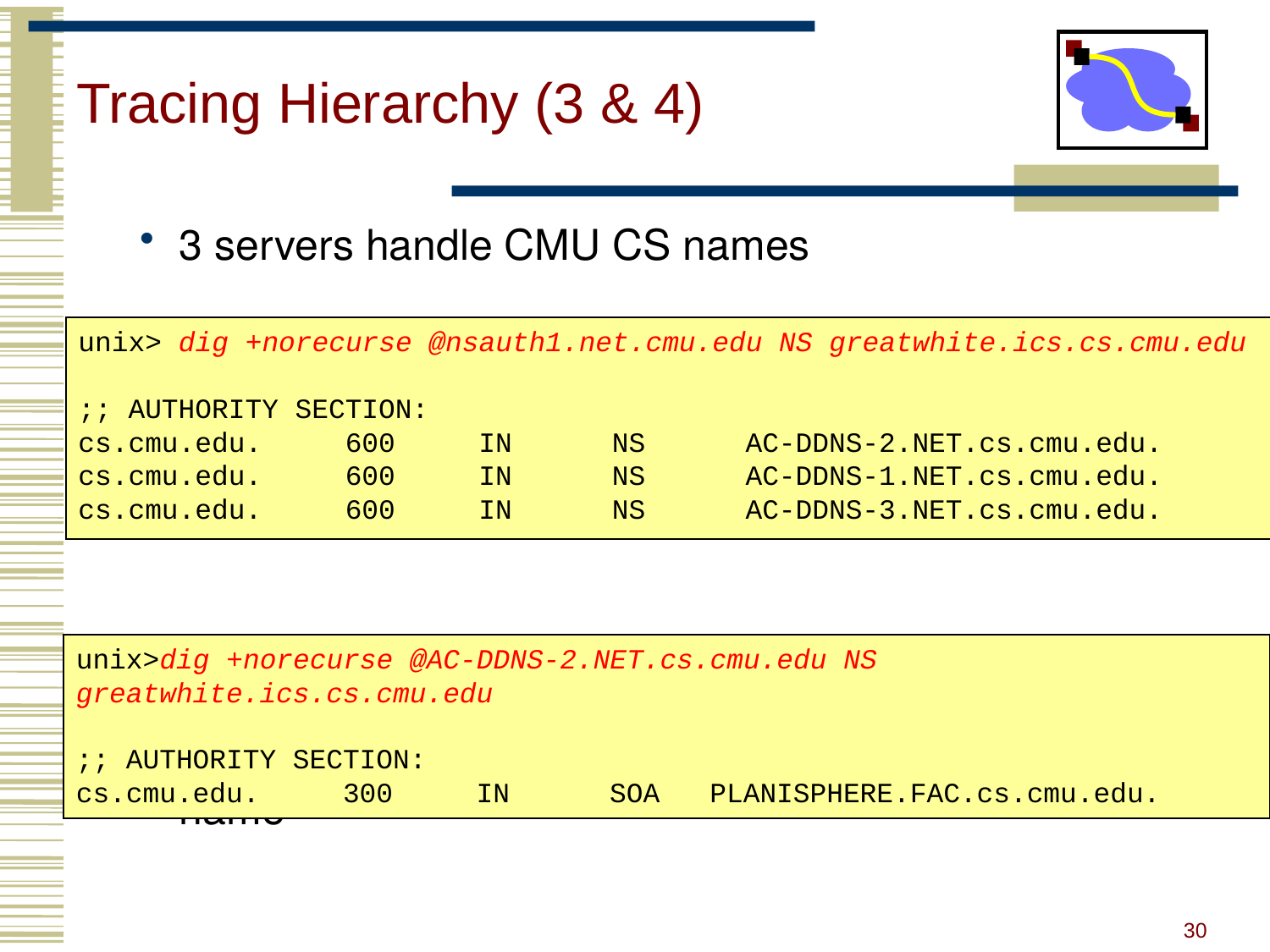

# Tracing Hierarchy (3 & 4)
3 servers handle CMU CS names

Server within CS is “start of authority” (SOA) for this name
unix> dig +norecurse @nsauth1.net.cmu.edu NS greatwhite.ics.cs.cmu.edu

;; AUTHORITY SECTION:
cs.cmu.edu.     600     IN      NS      AC-DDNS-2.NET.cs.cmu.edu.
cs.cmu.edu.     600     IN      NS      AC-DDNS-1.NET.cs.cmu.edu.
cs.cmu.edu.     600     IN      NS      AC-DDNS-3.NET.cs.cmu.edu.
unix>dig +norecurse @AC-DDNS-2.NET.cs.cmu.edu NS greatwhite.ics.cs.cmu.edu

;; AUTHORITY SECTION:
cs.cmu.edu.     300     IN      SOA   PLANISPHERE.FAC.cs.cmu.edu.
30